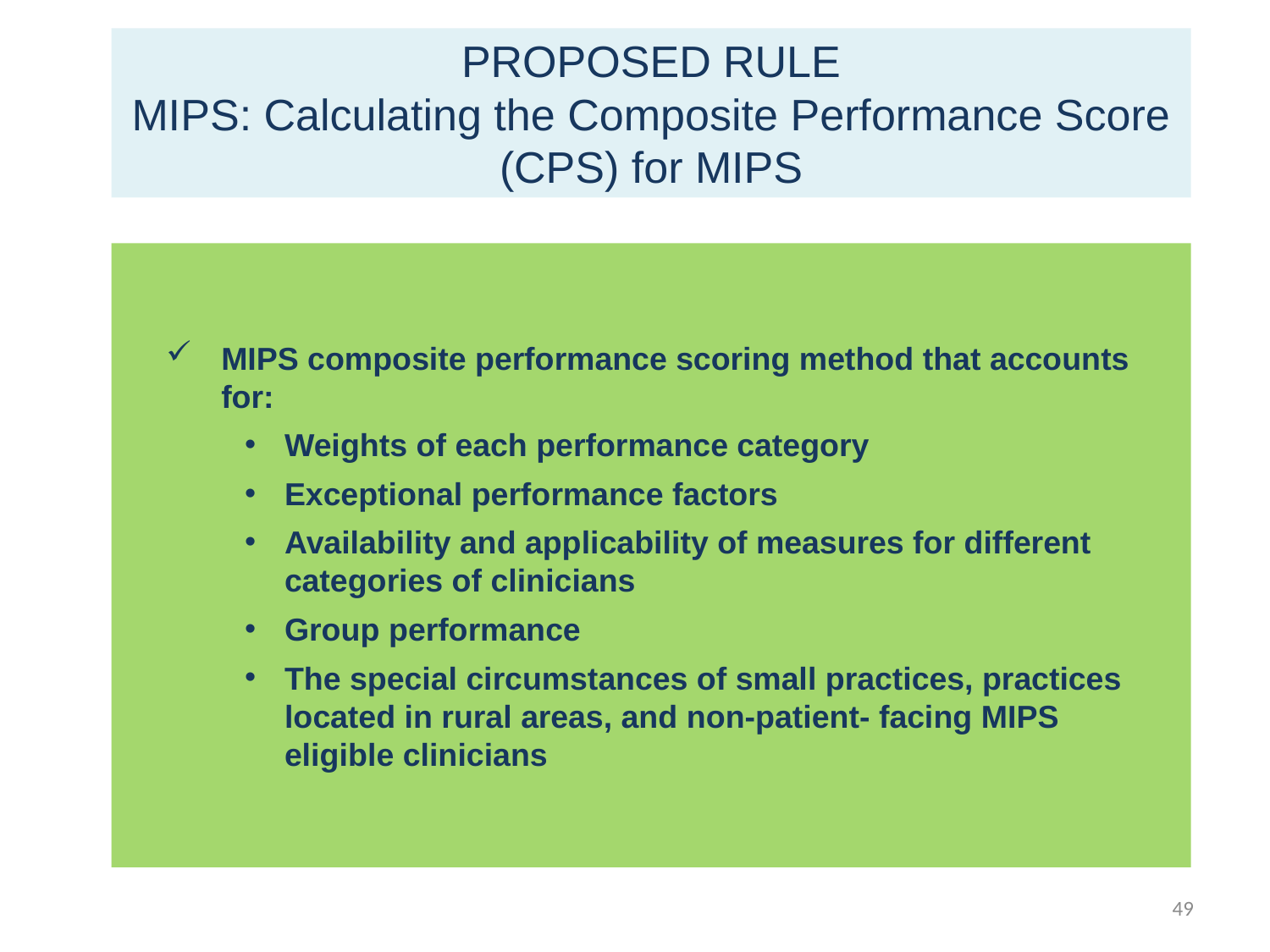

PROPOSED RULE
MIPS: Calculating the Composite Performance Score (CPS) for MIPS

MIPS composite performance scoring method that accounts for:
Weights of each performance category
Exceptional performance factors
Availability and applicability of measures for different categories of clinicians
Group performance
The special circumstances of small practices, practices located in rural areas, and non-patient- facing MIPS eligible clinicians

49